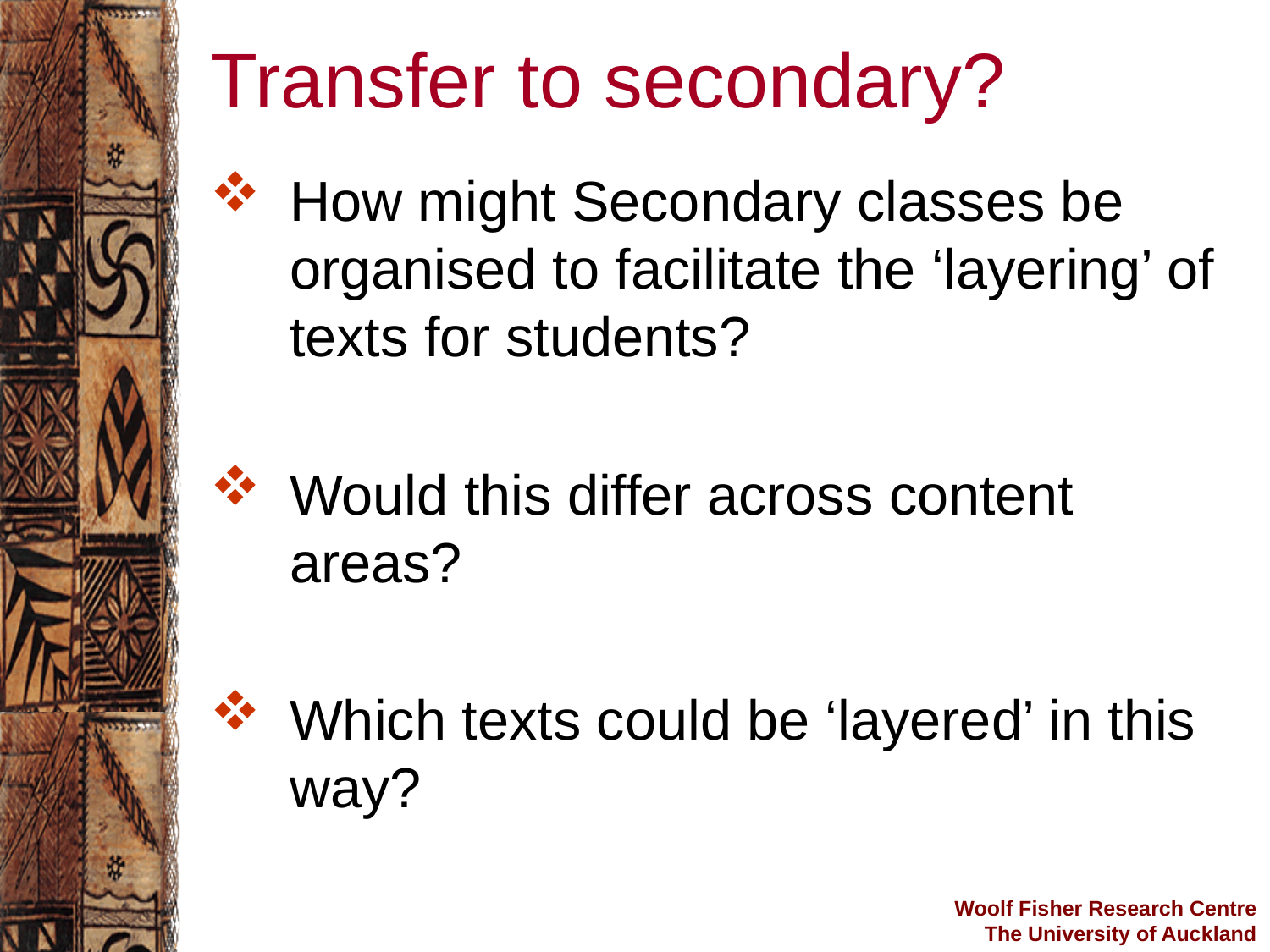

# Transfer to secondary?
How might Secondary classes be organised to facilitate the ‘layering’ of texts for students?

Would this differ across content areas?

Which texts could be ‘layered’ in this way?
Woolf Fisher Research Centre
The University of Auckland